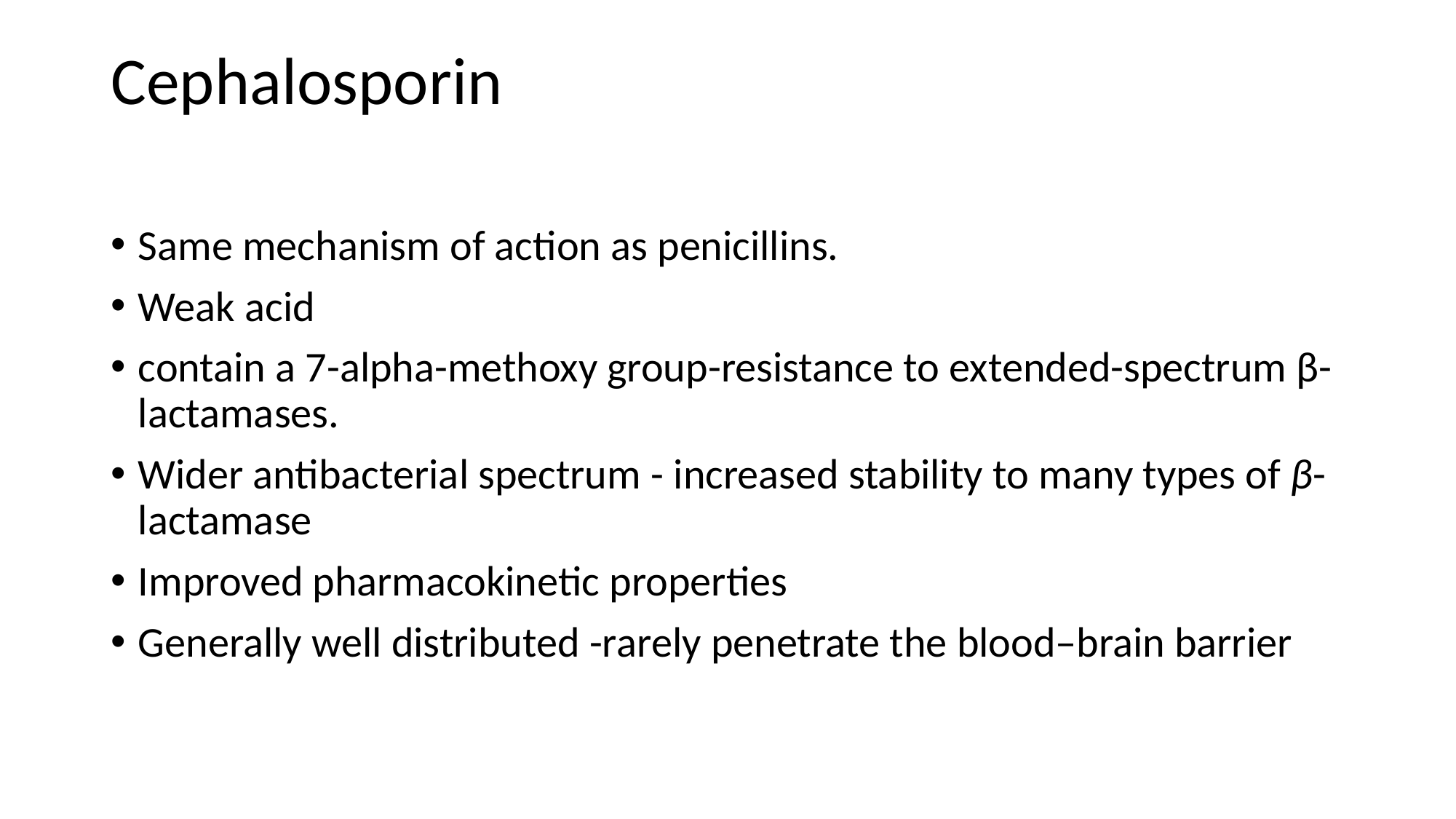

# Cephalosporin
Same mechanism of action as penicillins.
Weak acid
contain a 7-alpha-methoxy group-resistance to extended-spectrum β-lactamases.
Wider antibacterial spectrum - increased stability to many types of β-lactamase
Improved pharmacokinetic properties
Generally well distributed -rarely penetrate the blood–brain barrier